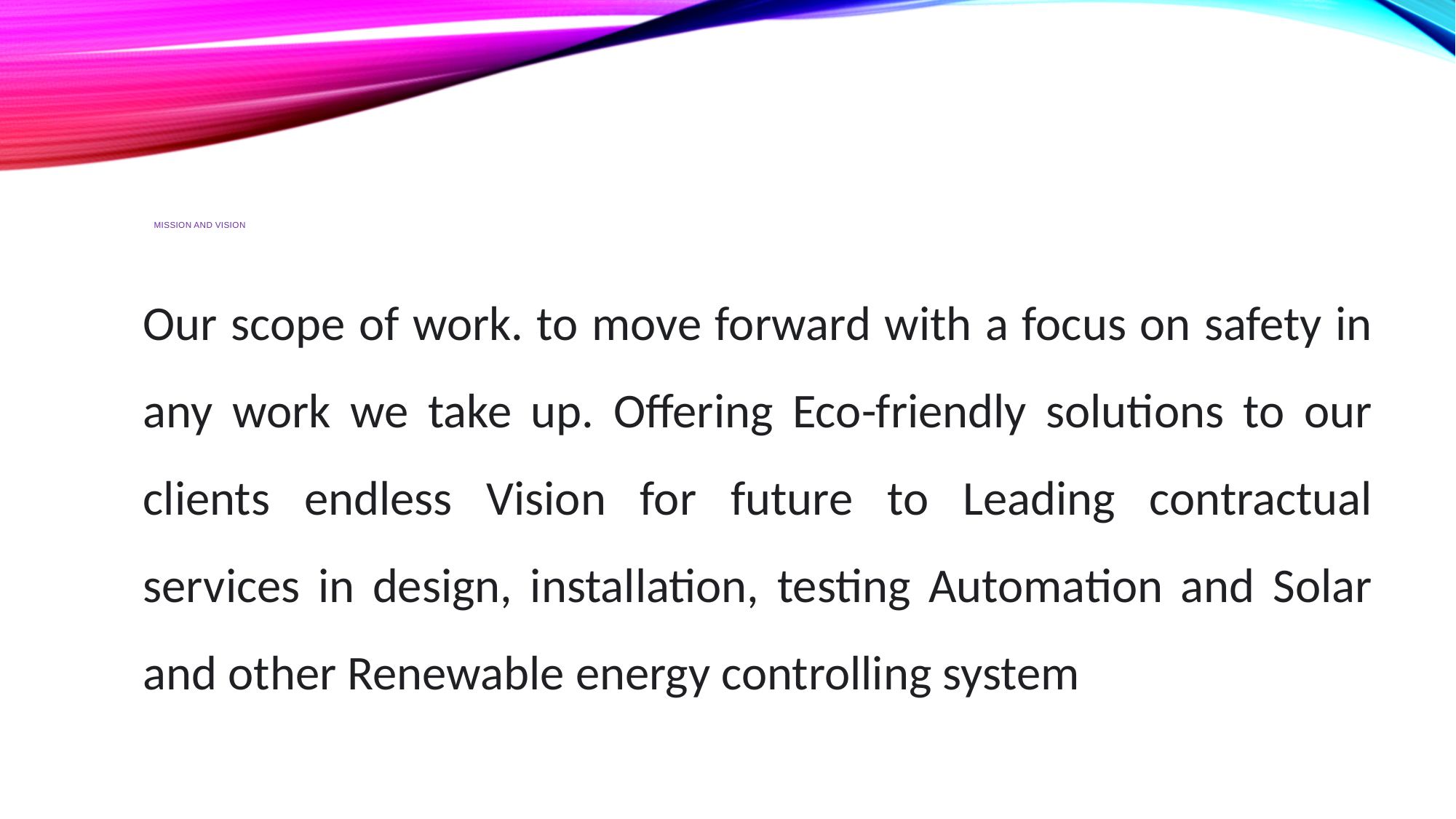

# Mission and vision
Our scope of work. to move forward with a focus on safety in any work we take up. Offering Eco-friendly solutions to our clients endless Vision for future to Leading contractual services in design, installation, testing Automation and Solar and other Renewable energy controlling system